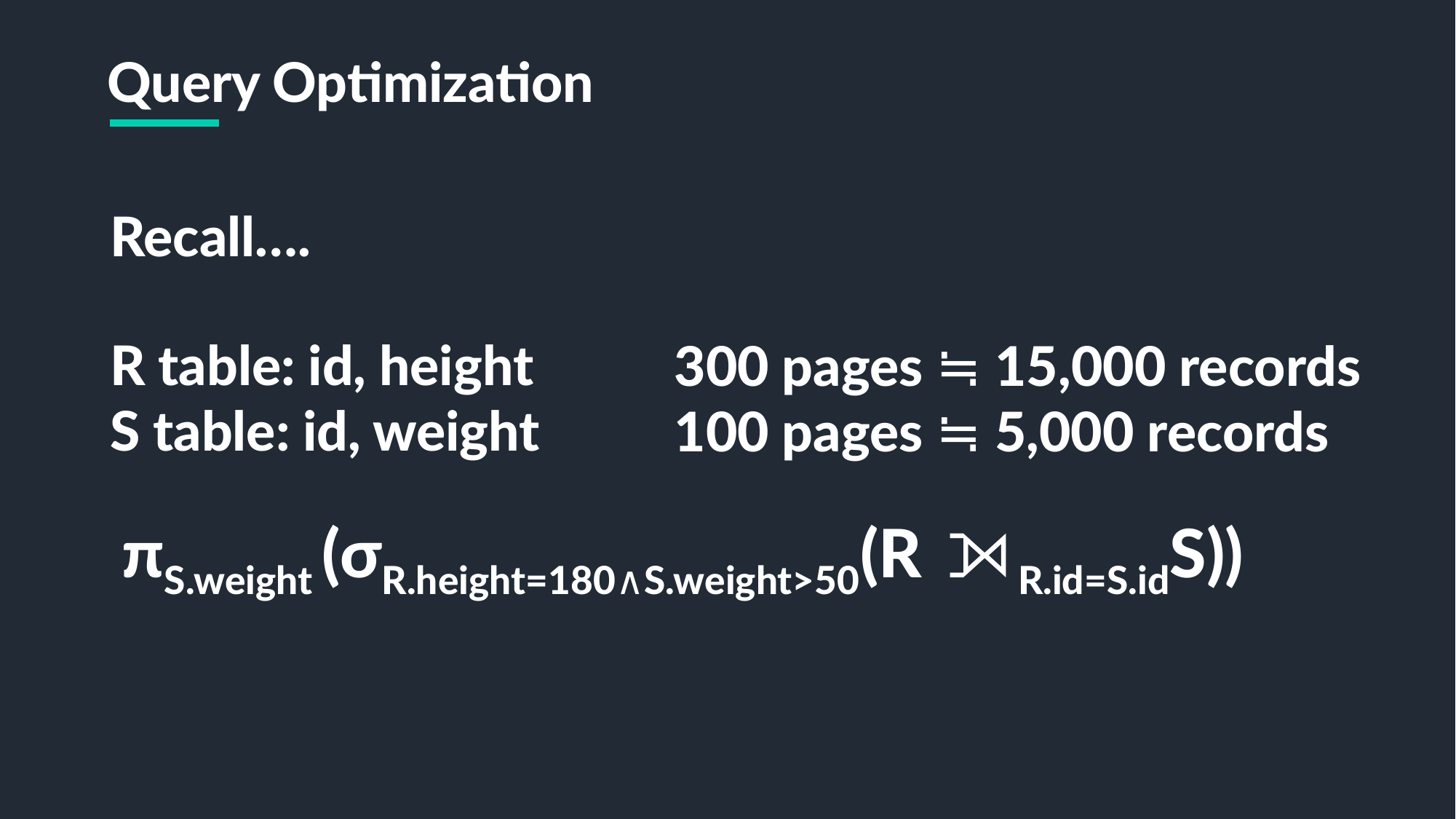

Query Optimization
Recall….
R table: id, height
S table: id, weight
300 pages ≒ 15,000 records
100 pages ≒ 5,000 records
πS.weight (σR.height=180∧S.weight>50(R ⟕R.id=S.idS))